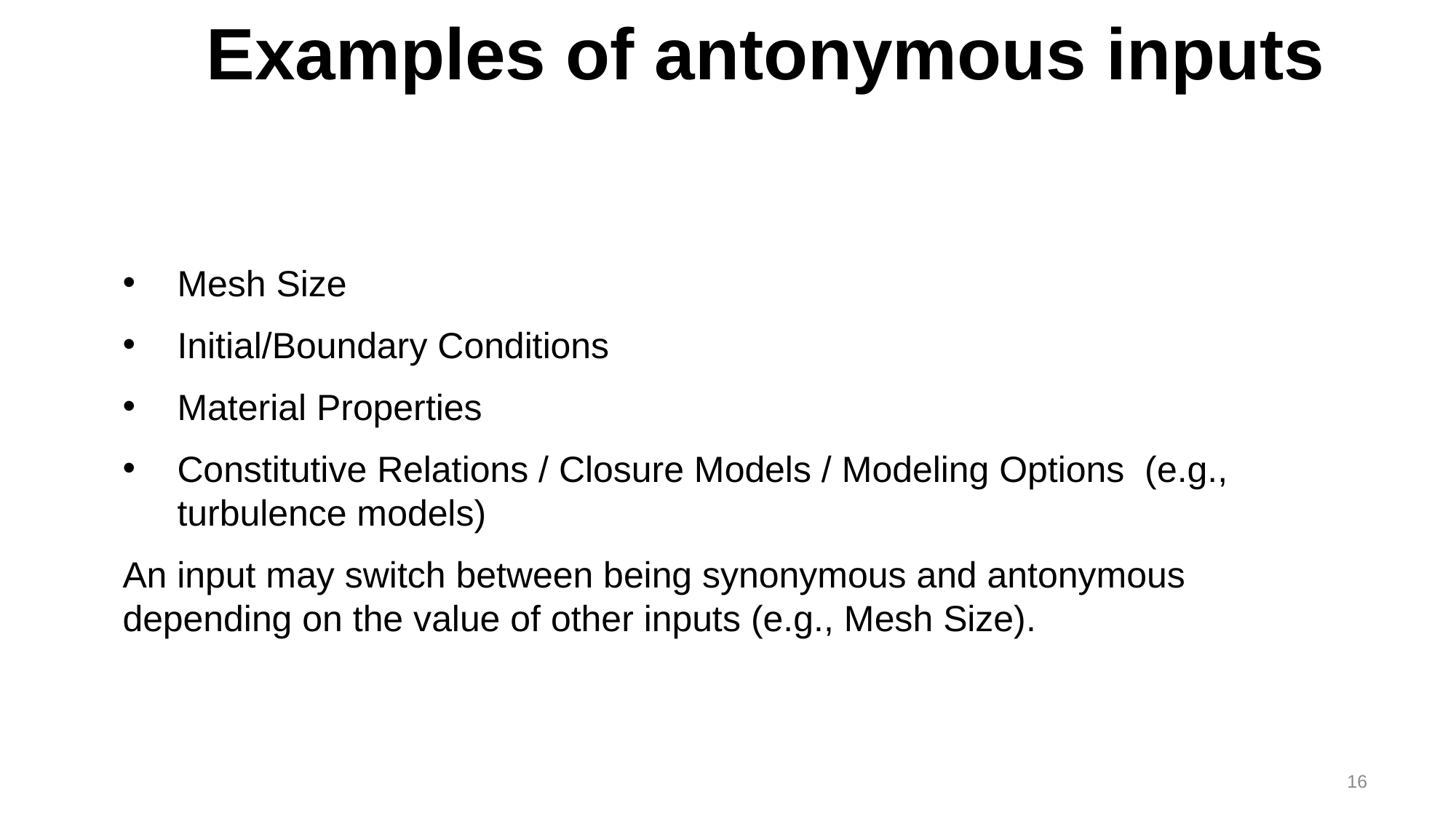

# Examples of antonymous inputs
Mesh Size
Initial/Boundary Conditions
Material Properties
Constitutive Relations / Closure Models / Modeling Options  (e.g., turbulence models)
An input may switch between being synonymous and antonymous depending on the value of other inputs (e.g., Mesh Size).

16